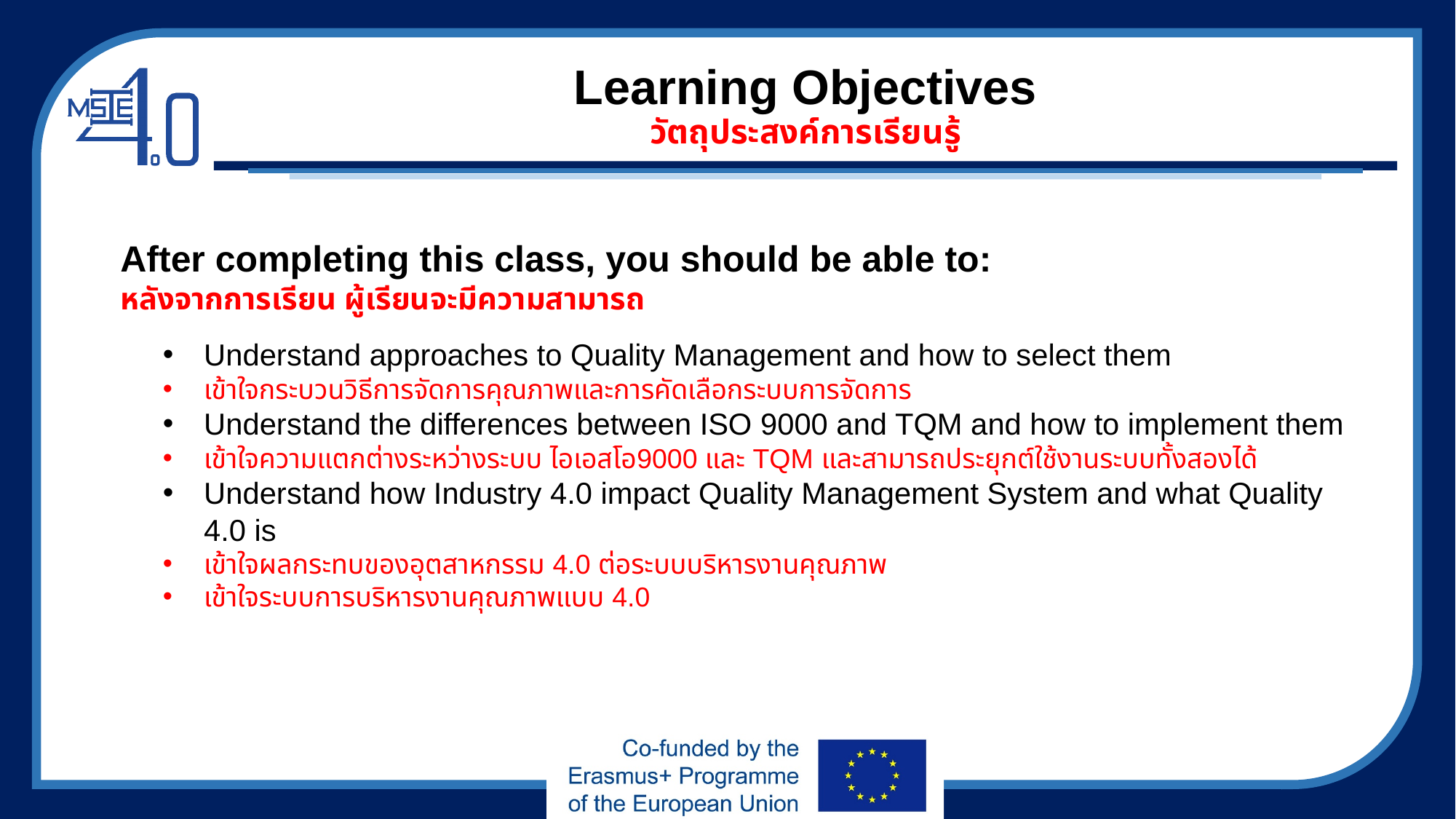

# Learning Objectives วัตถุประสงค์การเรียนรู้
After completing this class, you should be able to:
หลังจากการเรียน ผู้เรียนจะมีความสามารถ
Understand approaches to Quality Management and how to select them
เข้าใจกระบวนวิธีการจัดการคุณภาพและการคัดเลือกระบบการจัดการ
Understand the differences between ISO 9000 and TQM and how to implement them
เข้าใจความแตกต่างระหว่างระบบ ไอเอสโอ9000 และ TQM และสามารถประยุกต์ใช้งานระบบทั้งสองได้
Understand how Industry 4.0 impact Quality Management System and what Quality 4.0 is
เข้าใจผลกระทบของอุตสาหกรรม 4.0 ต่อระบบบริหารงานคุณภาพ
เข้าใจระบบการบริหารงานคุณภาพแบบ 4.0